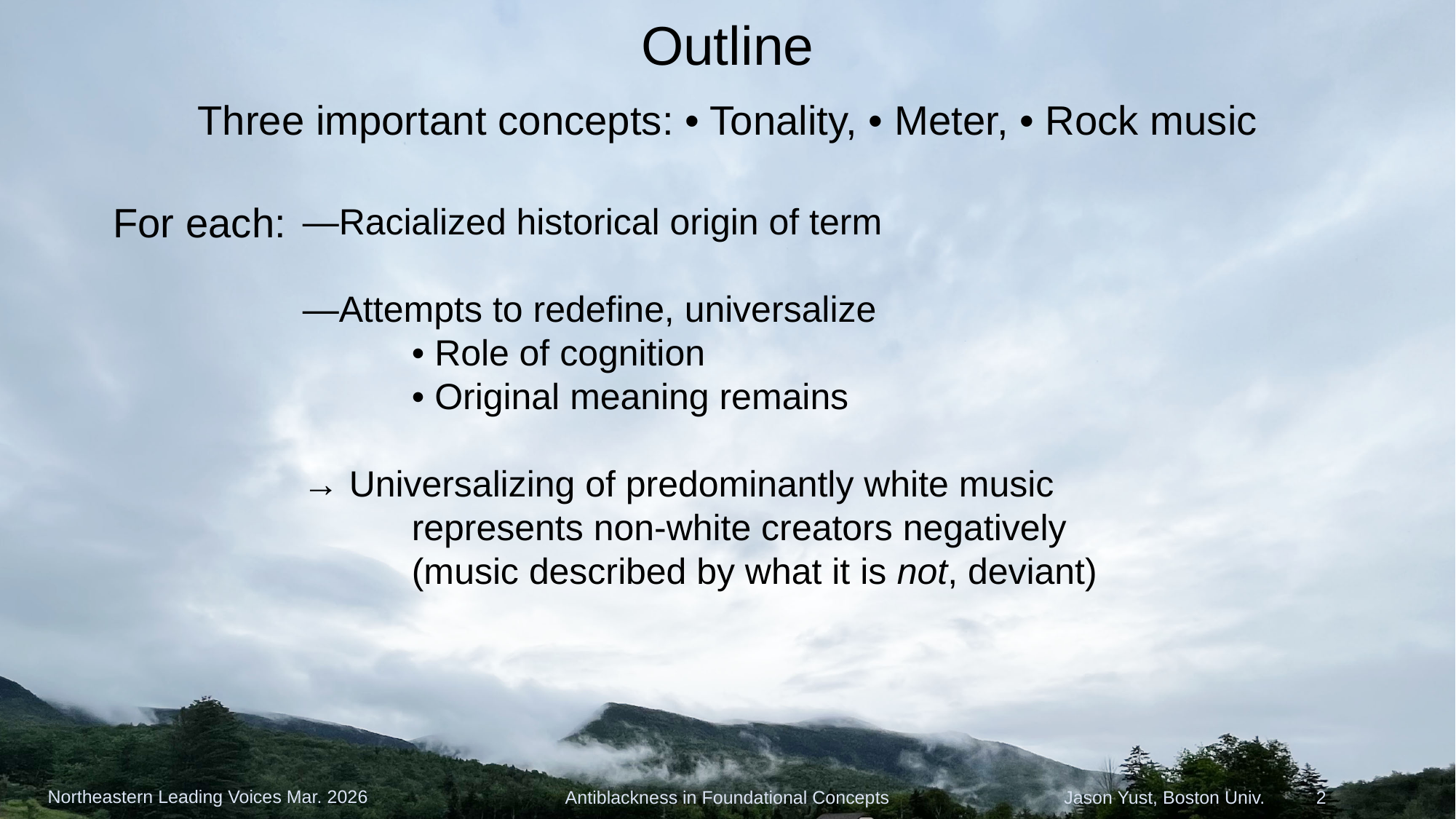

# Outline
Three important concepts: • Tonality, • Meter, • Rock music
For each:
—Racialized historical origin of term

—Attempts to redefine, universalize
	• Role of cognition
	• Original meaning remains

→ Universalizing of predominantly white music
	represents non-white creators negatively
	(music described by what it is not, deviant)
Northeastern Leading Voices Mar. 2026
Antiblackness in Foundational Concepts
Jason Yust, Boston Univ.          2